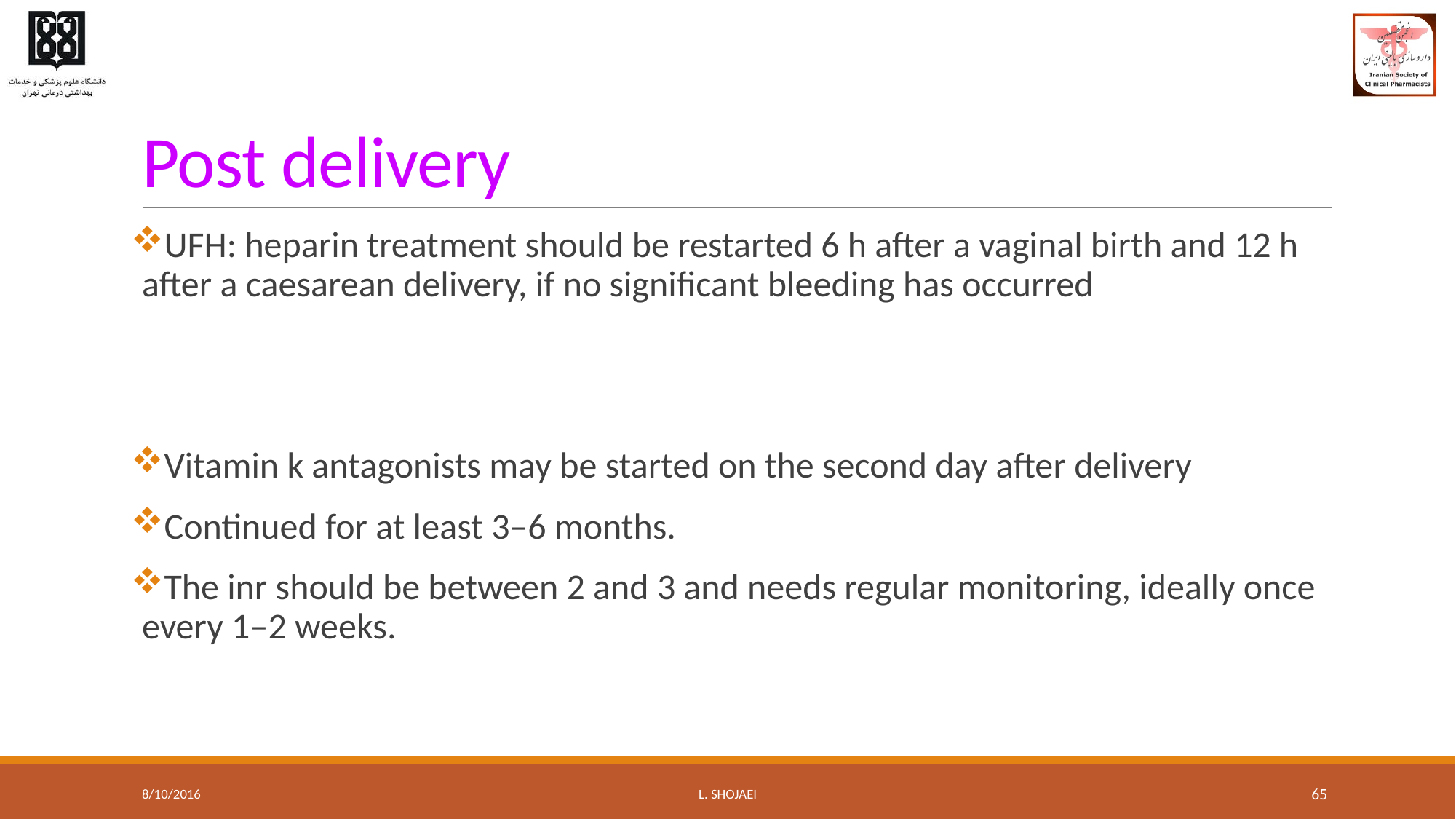

# Post delivery
UFH: heparin treatment should be restarted 6 h after a vaginal birth and 12 h after a caesarean delivery, if no significant bleeding has occurred

Vitamin k antagonists may be started on the second day after delivery
Continued for at least 3–6 months.
The inr should be between 2 and 3 and needs regular monitoring, ideally once every 1–2 weeks.
8/10/2016
L. Shojaei
65